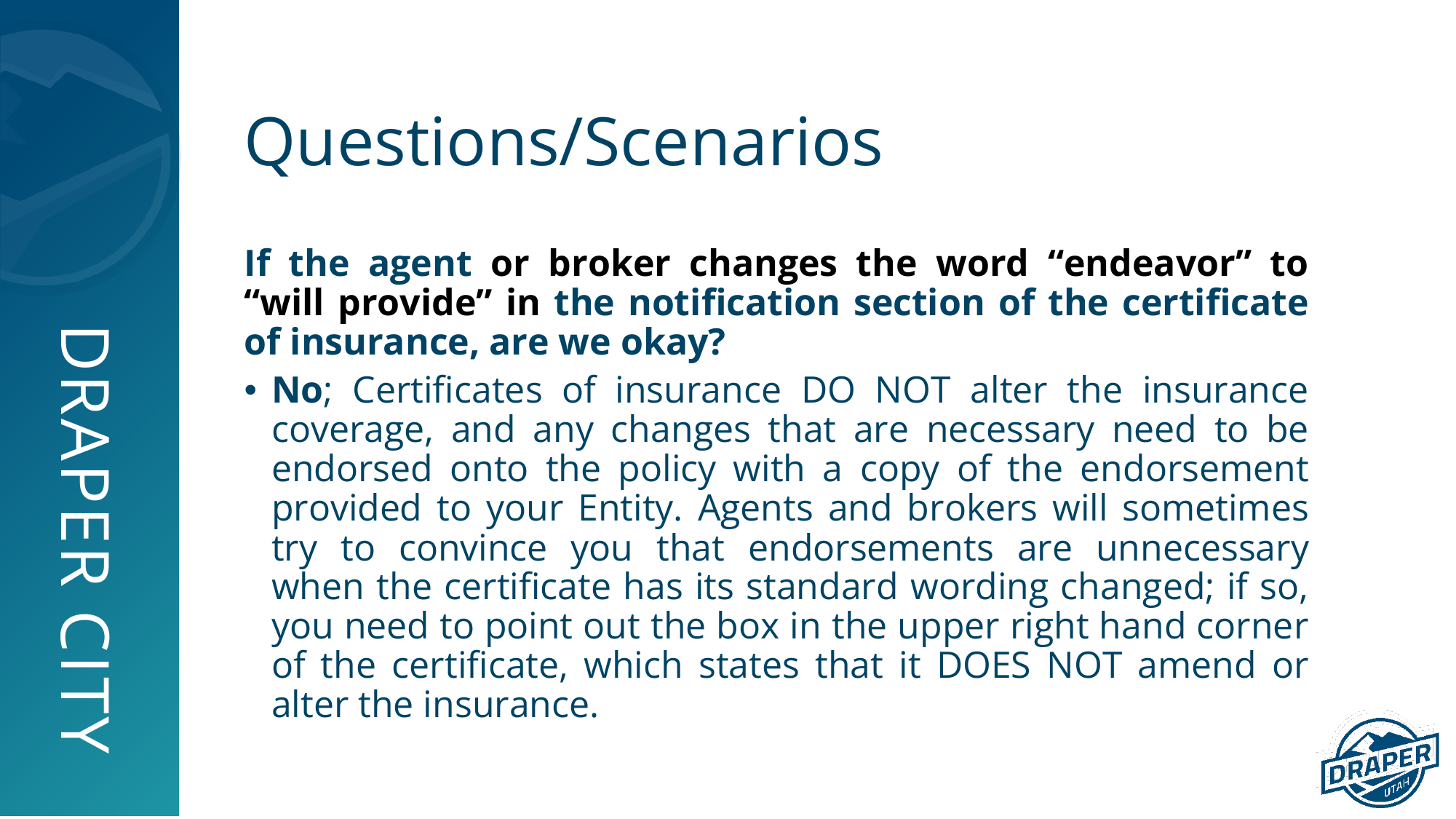

# Questions/Scenarios
If the agent or broker changes the word “endeavor” to “will provide” in the notification section of the certificate of insurance, are we okay?
No; Certificates of insurance DO NOT alter the insurance coverage, and any changes that are necessary need to be endorsed onto the policy with a copy of the endorsement provided to your Entity. Agents and brokers will sometimes try to convince you that endorsements are unnecessary when the certificate has its standard wording changed; if so, you need to point out the box in the upper right hand corner of the certificate, which states that it DOES NOT amend or alter the insurance.